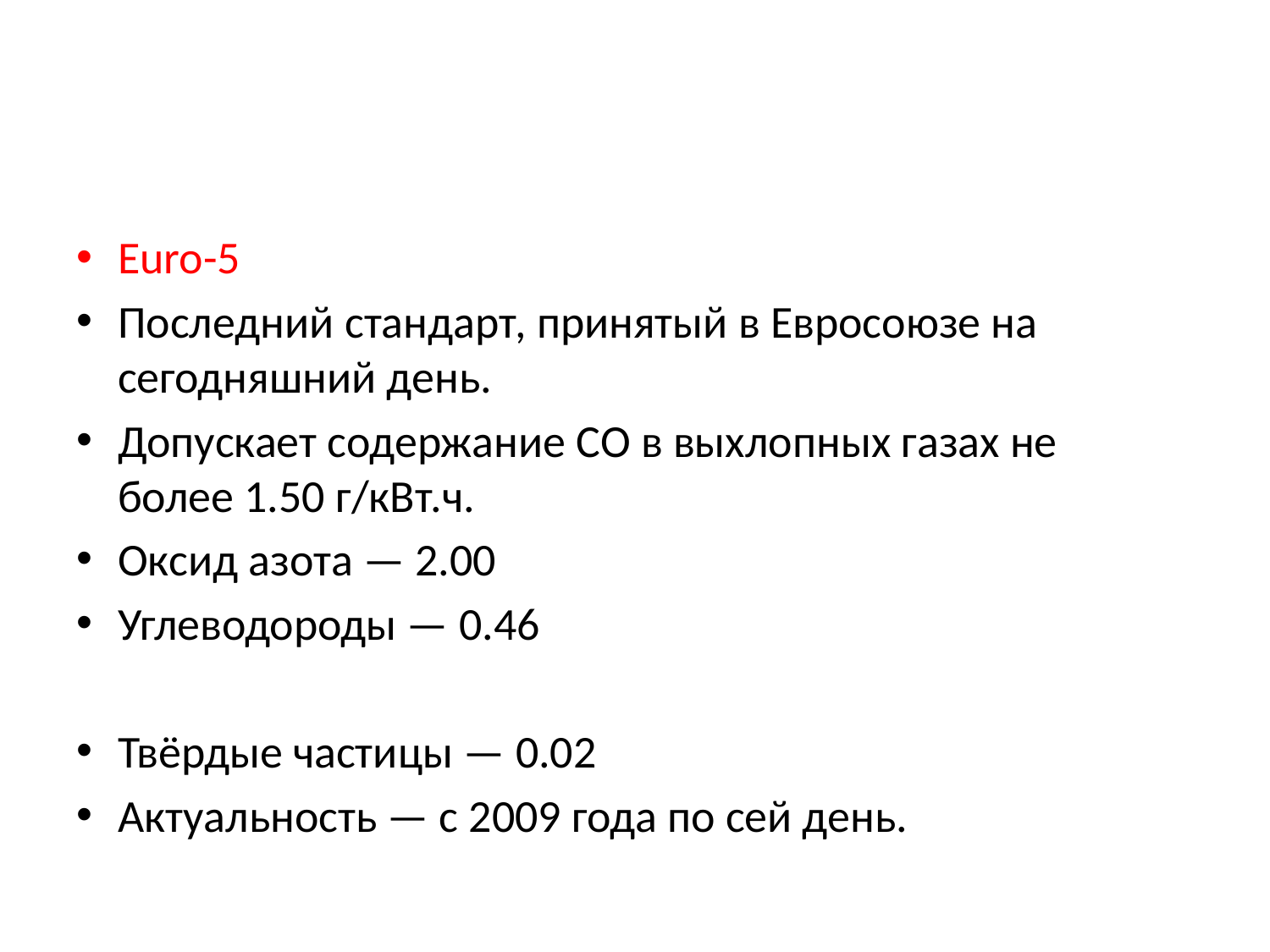

#
Euro-5
Последний стандарт, принятый в Евросоюзе на сегодняшний день.
Допускает содержание СО в выхлопных газах не более 1.50 г/кВт.ч.
Оксид азота — 2.00
Углеводороды — 0.46

Твёрдые частицы — 0.02
Актуальность — с 2009 года по сей день.